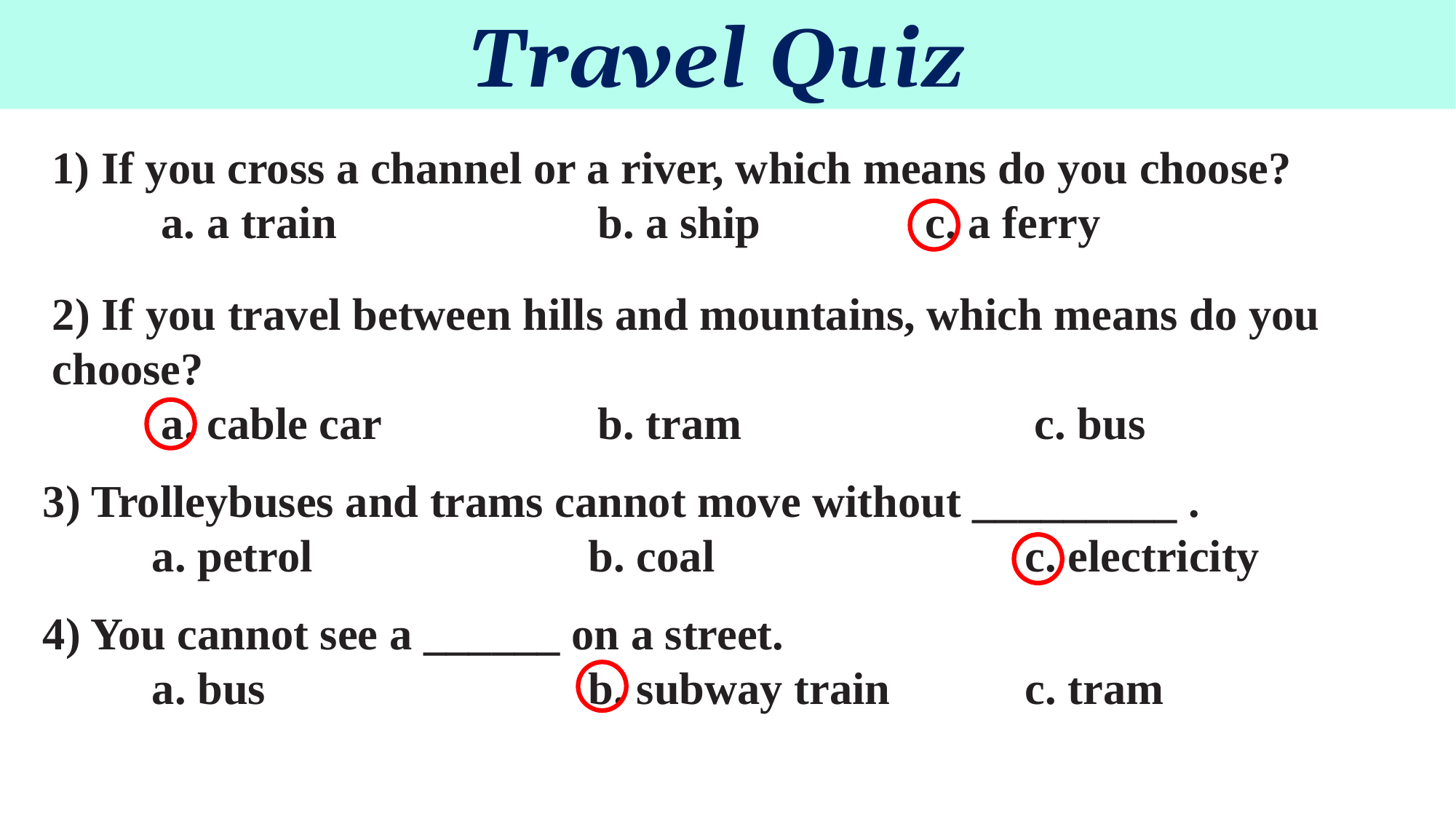

Travel Quiz
1) If you cross a channel or a river, which means do you choose?
	a. a train 			b. a ship 		c. a ferry

2) If you travel between hills and mountains, which means do you choose?
	a. cable car		b. tram			c. bus

3) Trolleybuses and trams cannot move without _________ .
	a. petrol			b. coal			c. electricity

4) You cannot see a ______ on a street.
	a. bus 			b. subway train 		c. tram